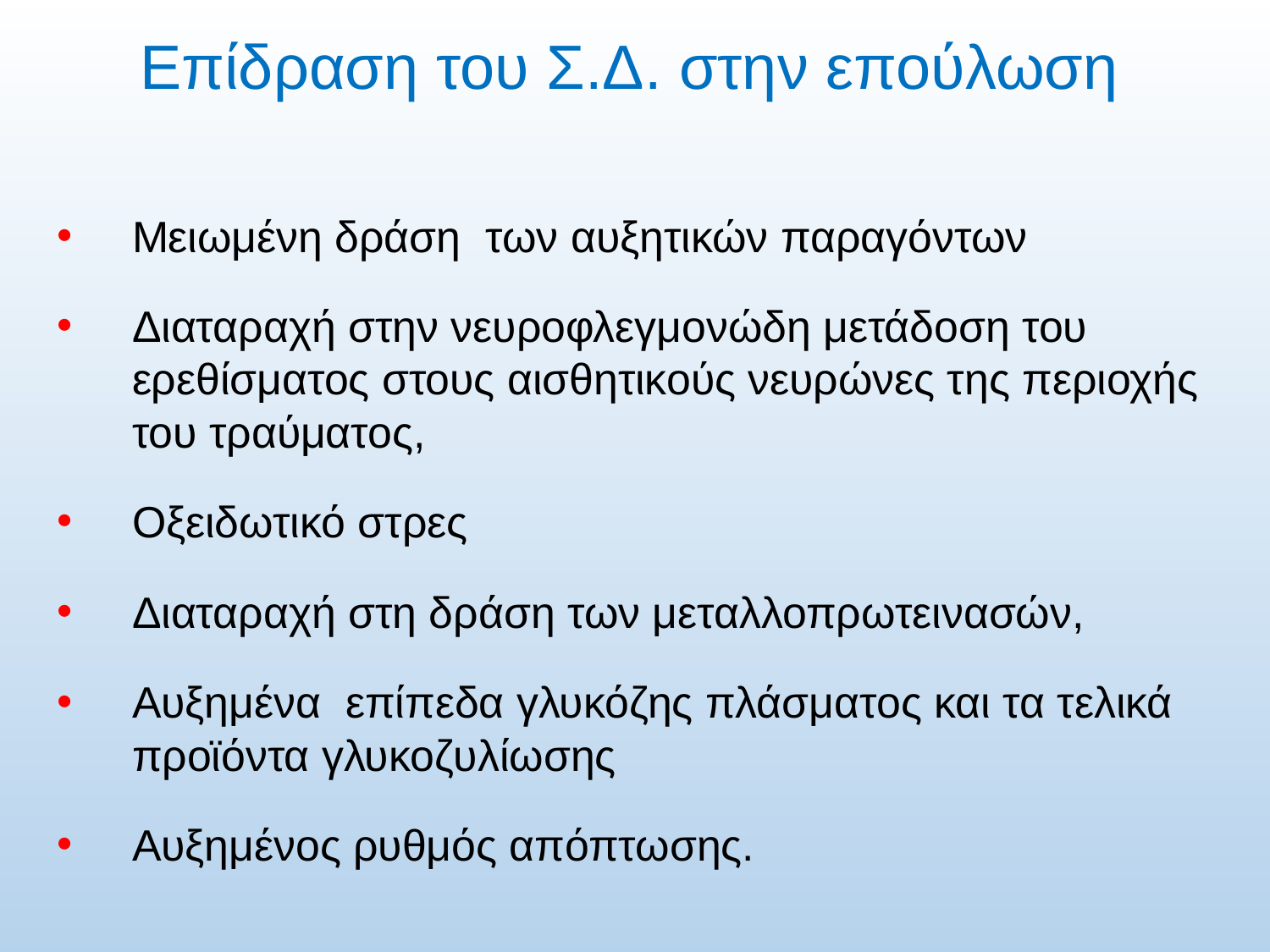

Επίδραση του Σ.Δ. στην επούλωση
Μειωμένη δράση  των αυξητικών παραγόντων
Διαταραχή στην νευροφλεγμονώδη μετάδοση του ερεθίσματος στους αισθητικούς νευρώνες της περιοχής του τραύματος,
Οξειδωτικό στρες
Διαταραχή στη δράση των μεταλλοπρωτεινασών,
Αυξημένα  επίπεδα γλυκόζης πλάσματος και τα τελικά προϊόντα γλυκοζυλίωσης
Αυξημένος ρυθμός απόπτωσης.